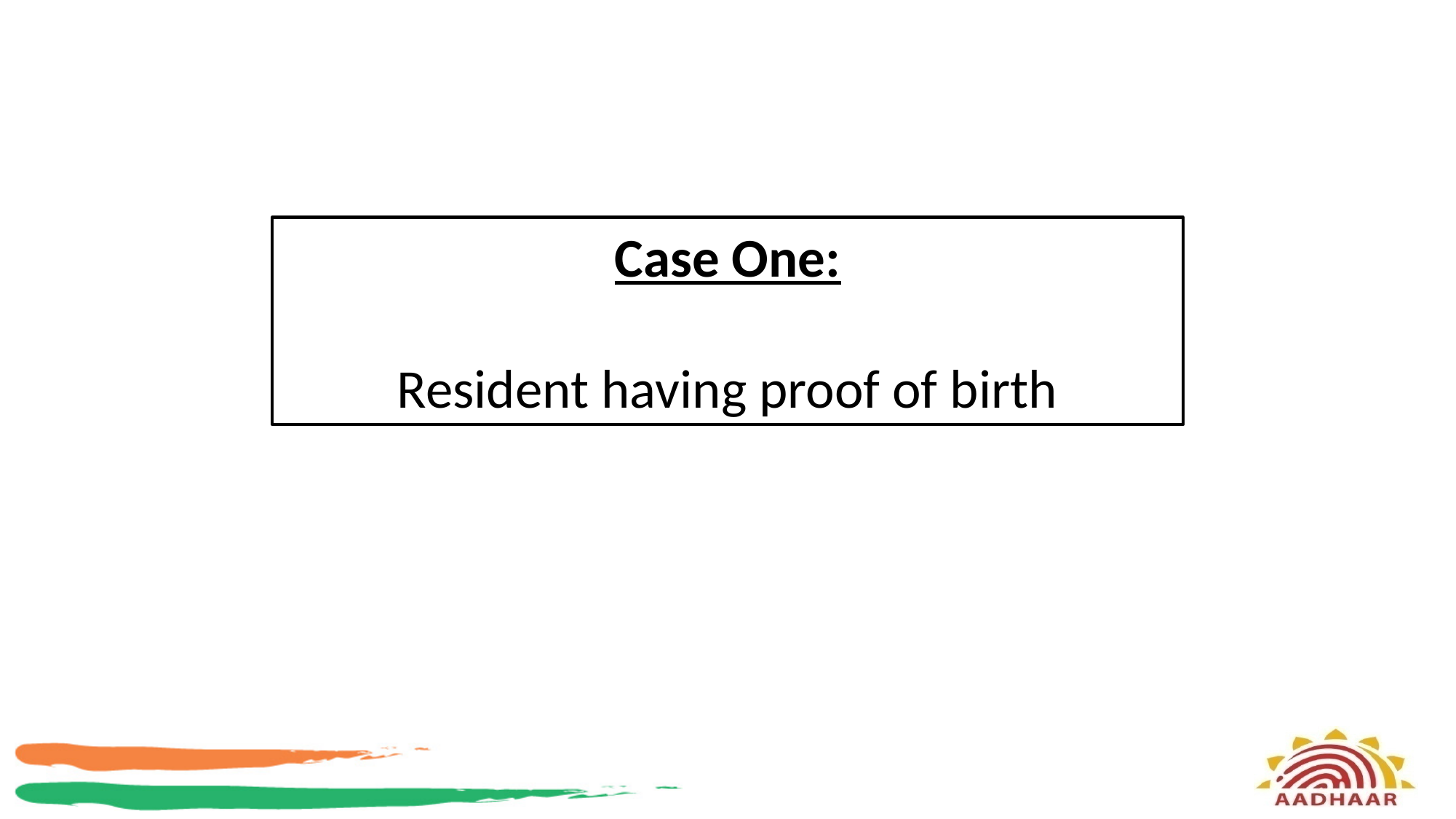

Case One:

Resident having proof of birth